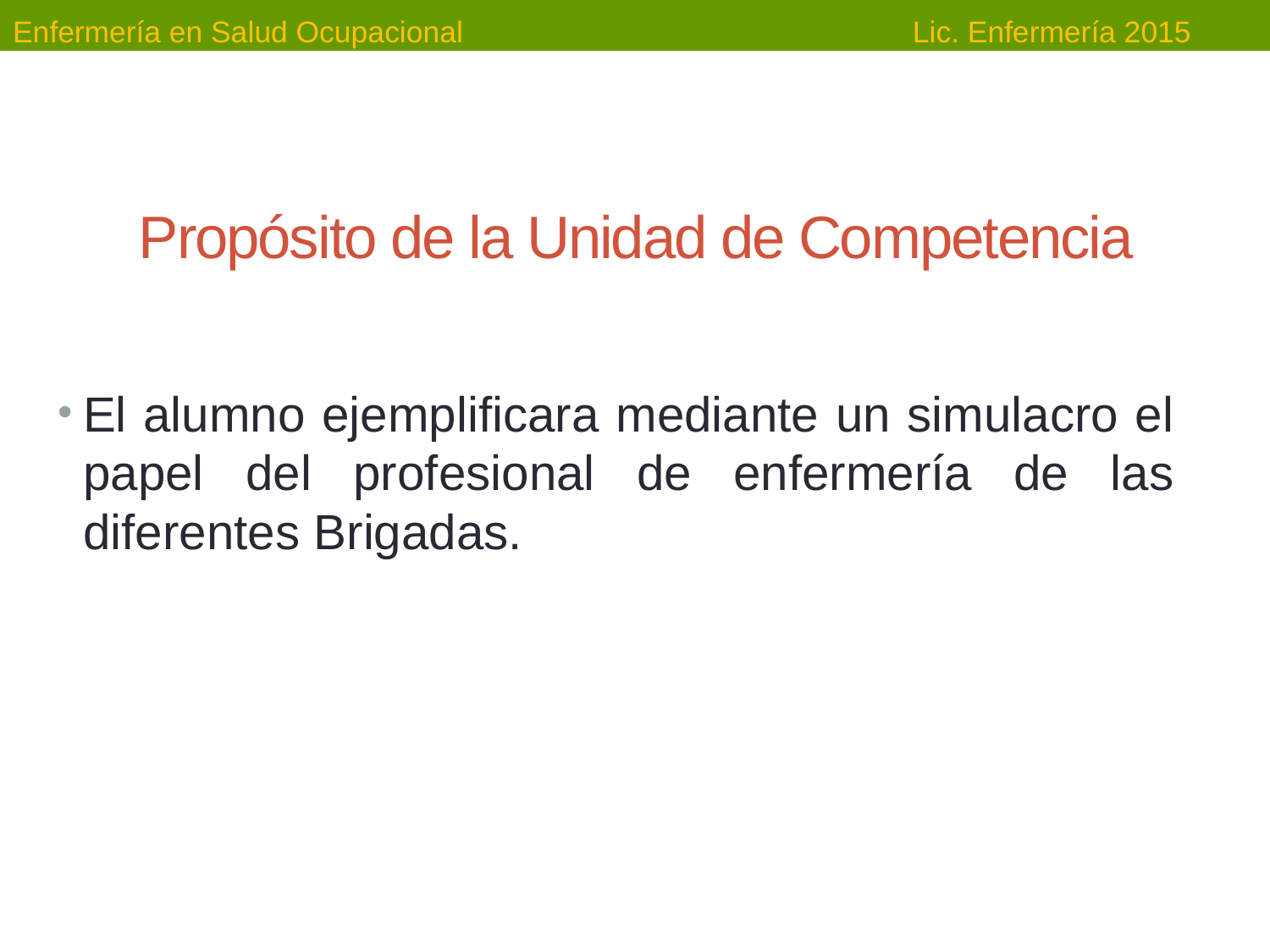

# Propósito de la Unidad de Competencia
El alumno ejemplificara mediante un simulacro el papel del profesional de enfermería de las diferentes Brigadas.